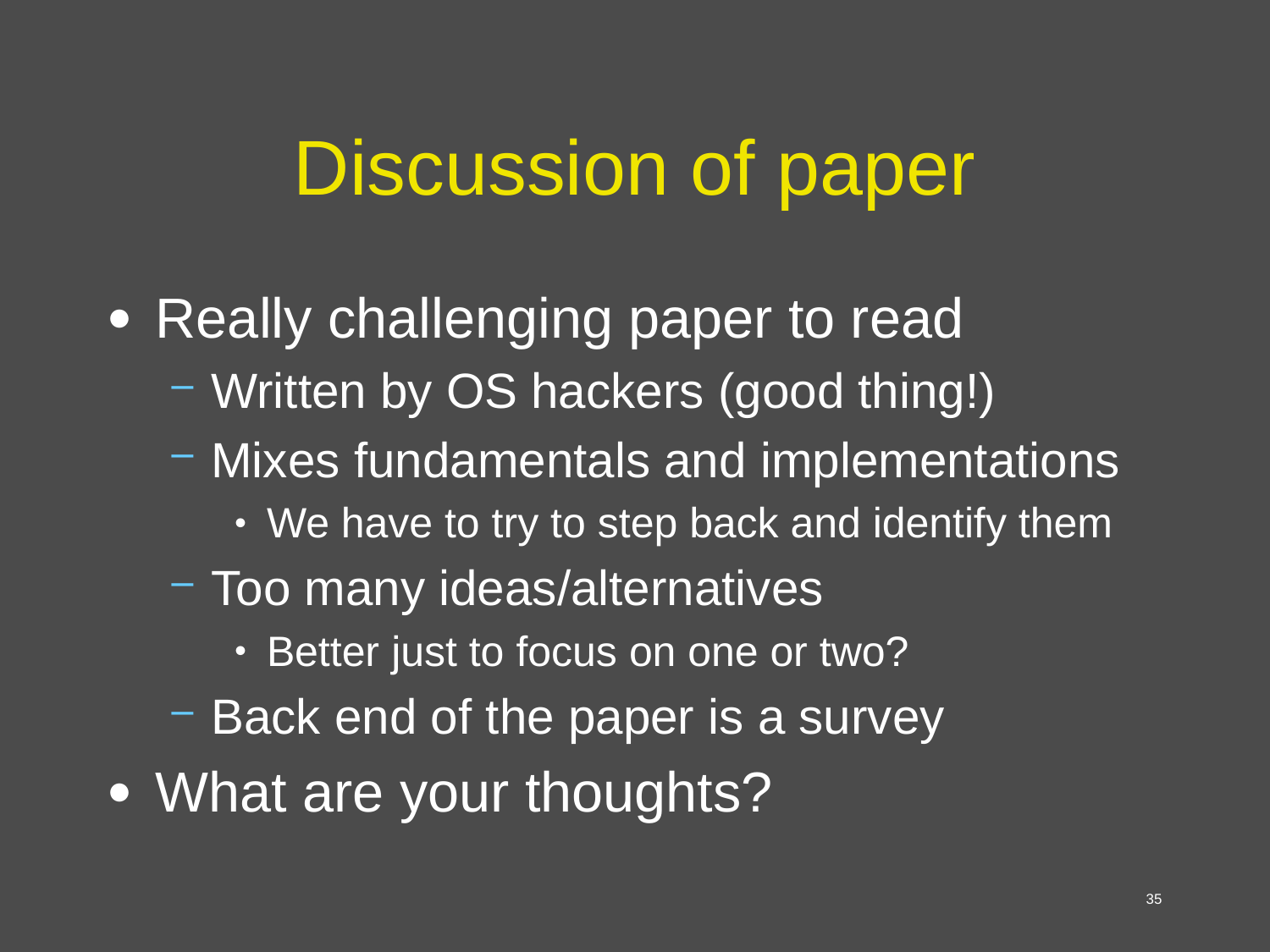

# Discussion of paper
Really challenging paper to read
Written by OS hackers (good thing!)
Mixes fundamentals and implementations
We have to try to step back and identify them
Too many ideas/alternatives
Better just to focus on one or two?
Back end of the paper is a survey
What are your thoughts?

35